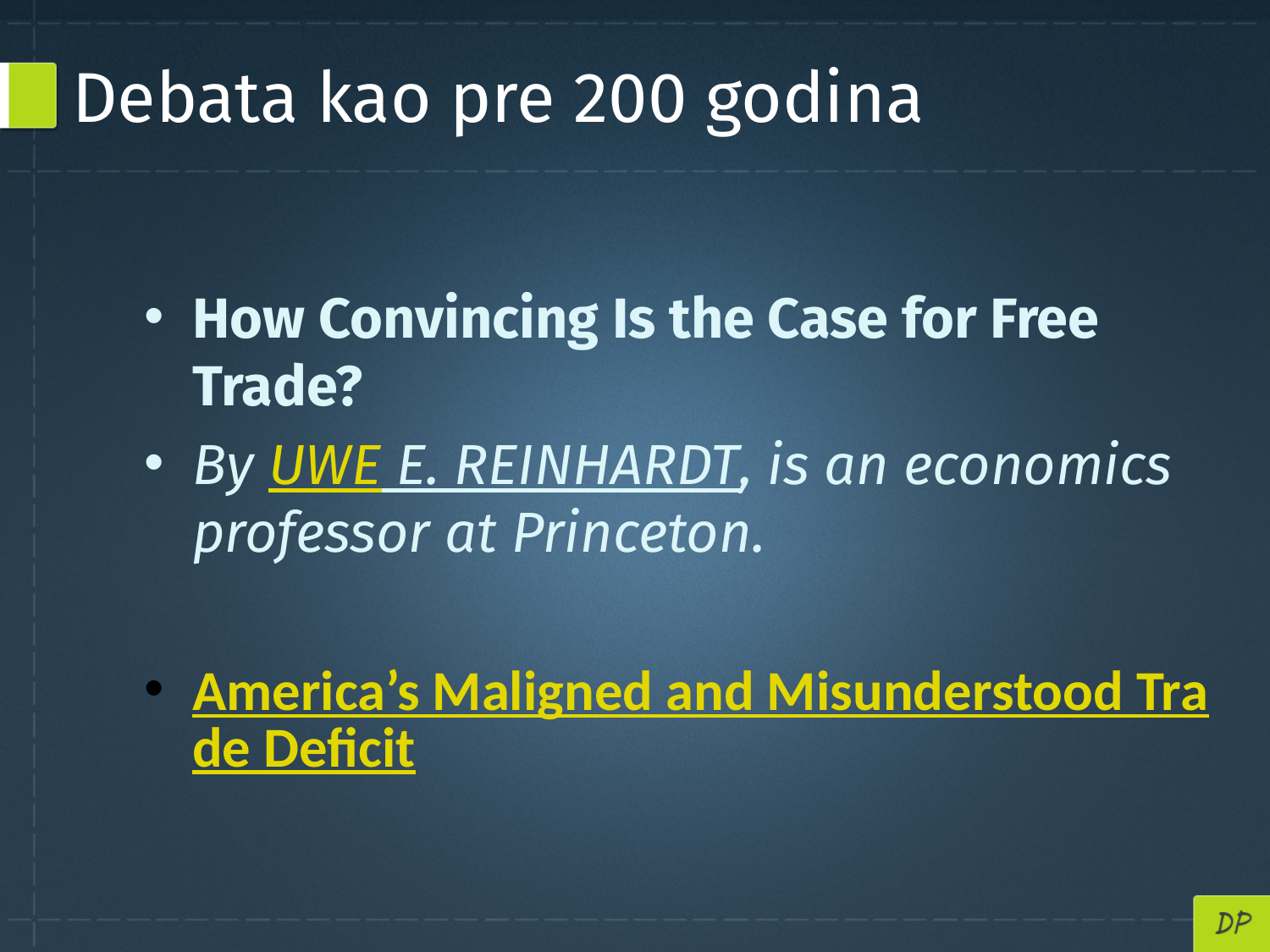

# Debata kao pre 200 godina
How Convincing Is the Case for Free Trade?
By UWE E. REINHARDT, is an economics professor at Princeton.

America’s Maligned and Misunderstood Trade Deficit